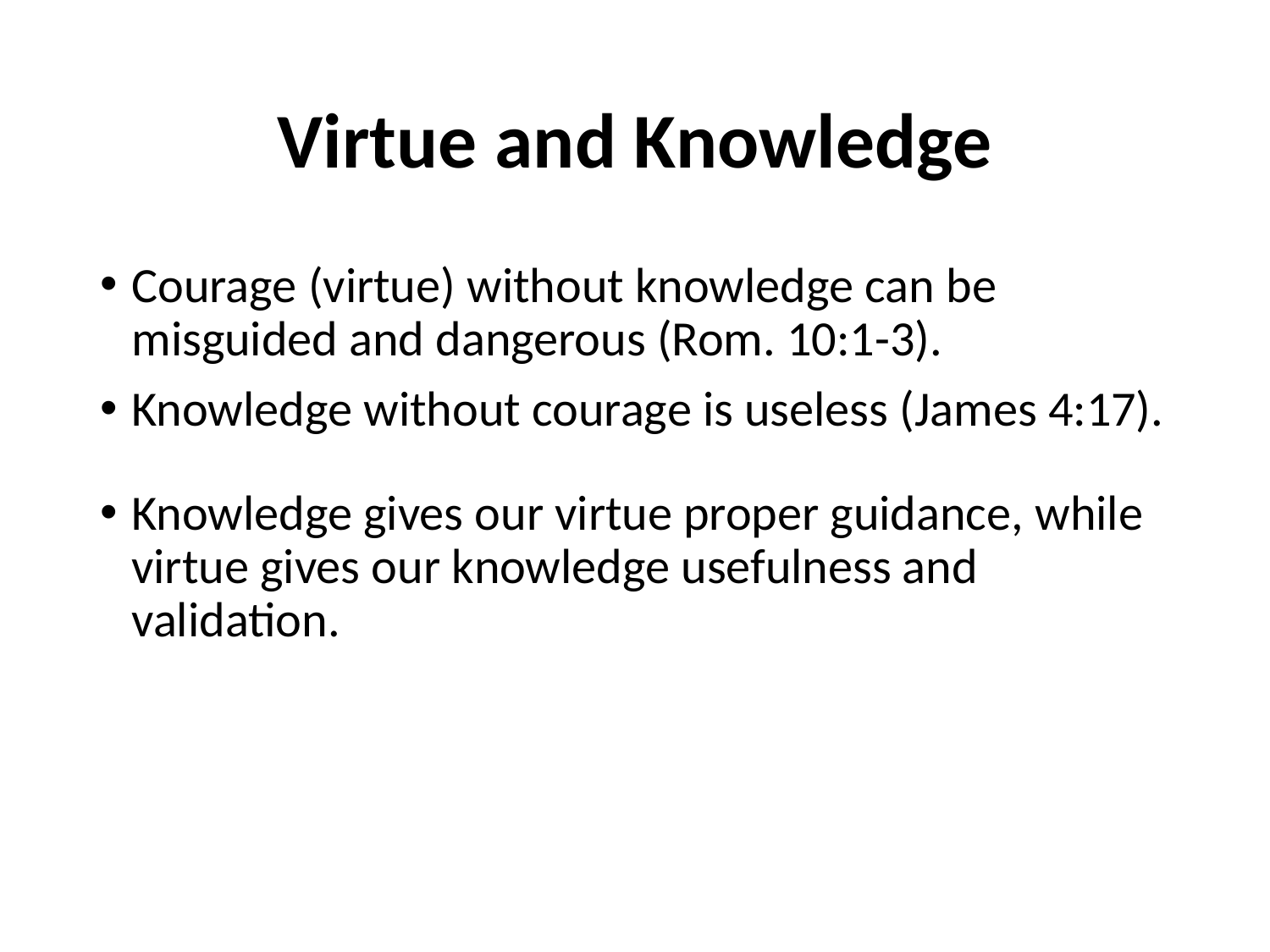

# Virtue and Knowledge
Courage (virtue) without knowledge can be misguided and dangerous (Rom. 10:1-3).
Knowledge without courage is useless (James 4:17).

Knowledge gives our virtue proper guidance, while virtue gives our knowledge usefulness and validation.